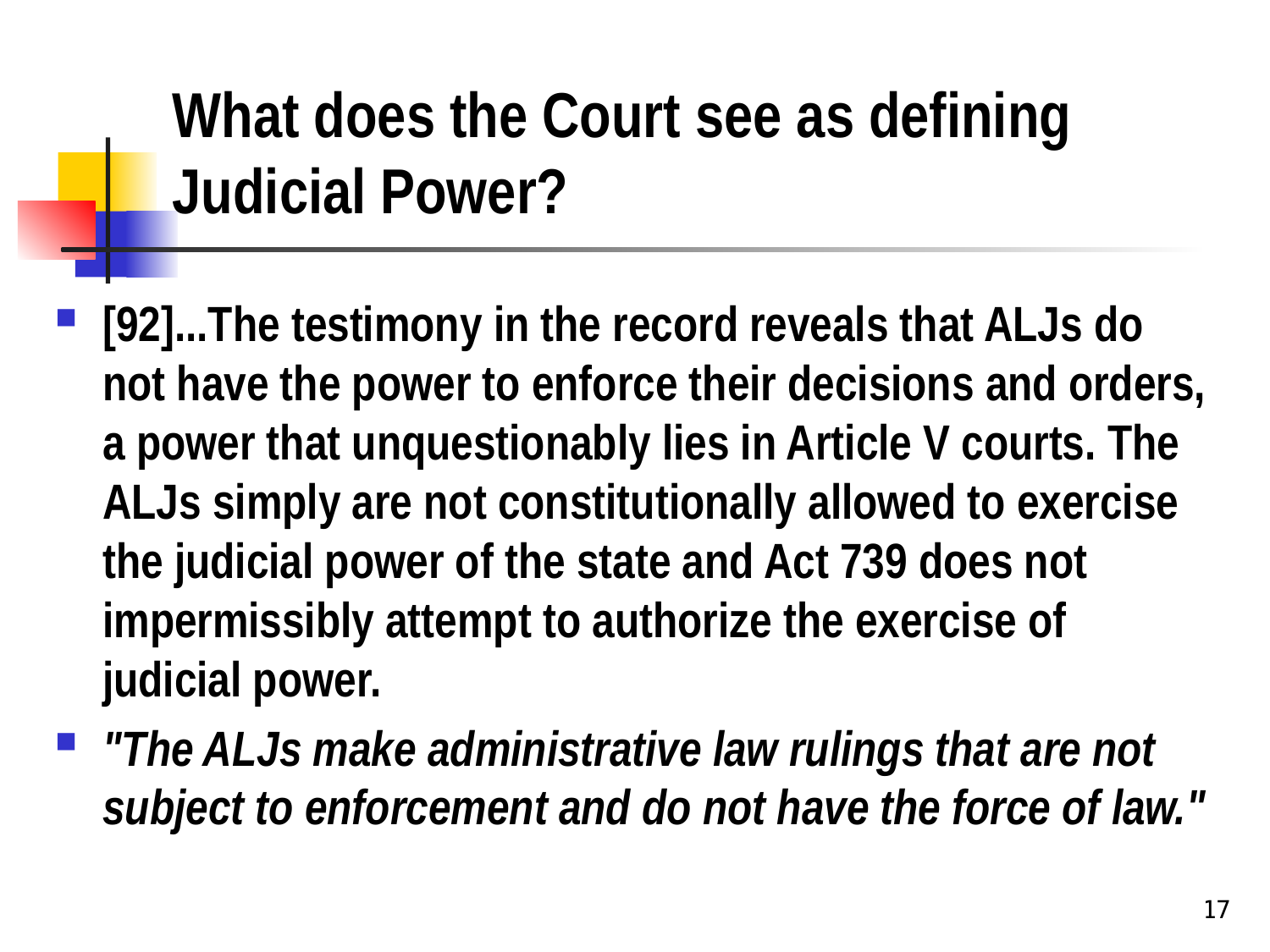

# What does the Court see as defining Judicial Power?
[92]...The testimony in the record reveals that ALJs do not have the power to enforce their decisions and orders, a power that unquestionably lies in Article V courts. The ALJs simply are not constitutionally allowed to exercise the judicial power of the state and Act 739 does not impermissibly attempt to authorize the exercise of judicial power.
"The ALJs make administrative law rulings that are not subject to enforcement and do not have the force of law."
17